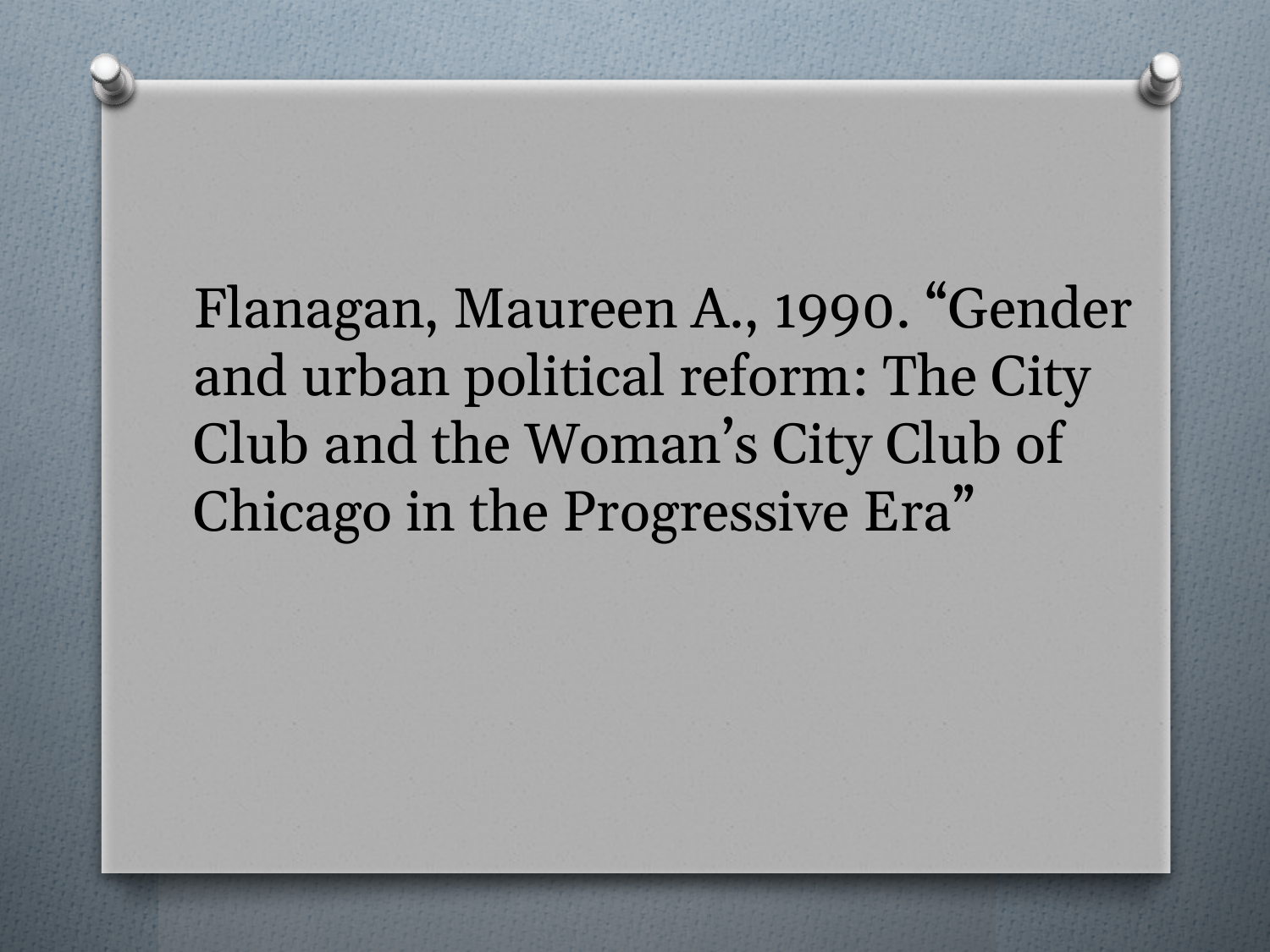

Flanagan, Maureen A., 1990. “Gender and urban political reform: The City Club and the Woman’s City Club of Chicago in the Progressive Era”